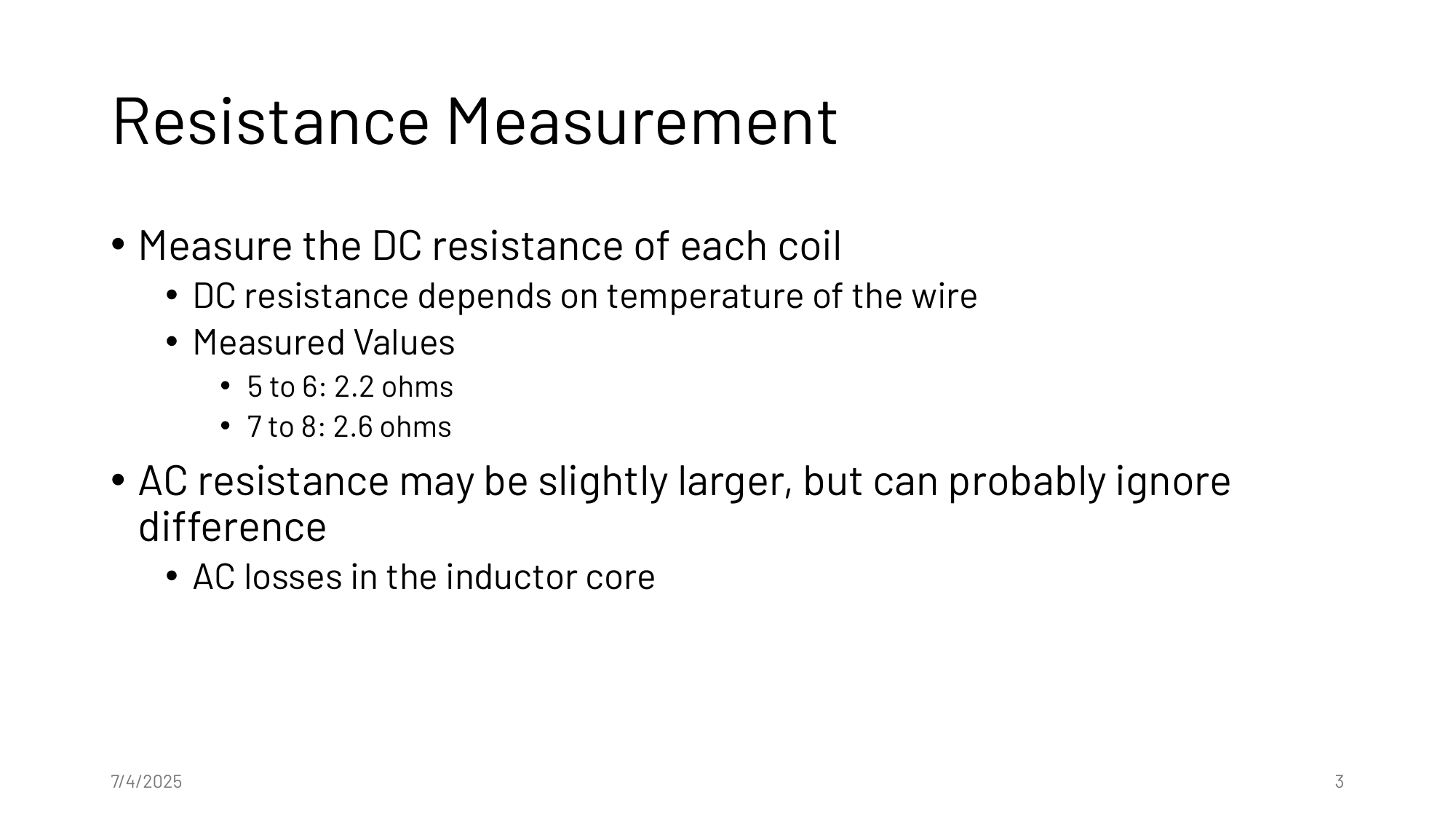

# Resistance Measurement
Measure the DC resistance of each coil
DC resistance depends on temperature of the wire
Measured Values
5 to 6: 2.2 ohms
7 to 8: 2.6 ohms
AC resistance may be slightly larger, but can probably ignore difference
AC losses in the inductor core
7/4/2025
3